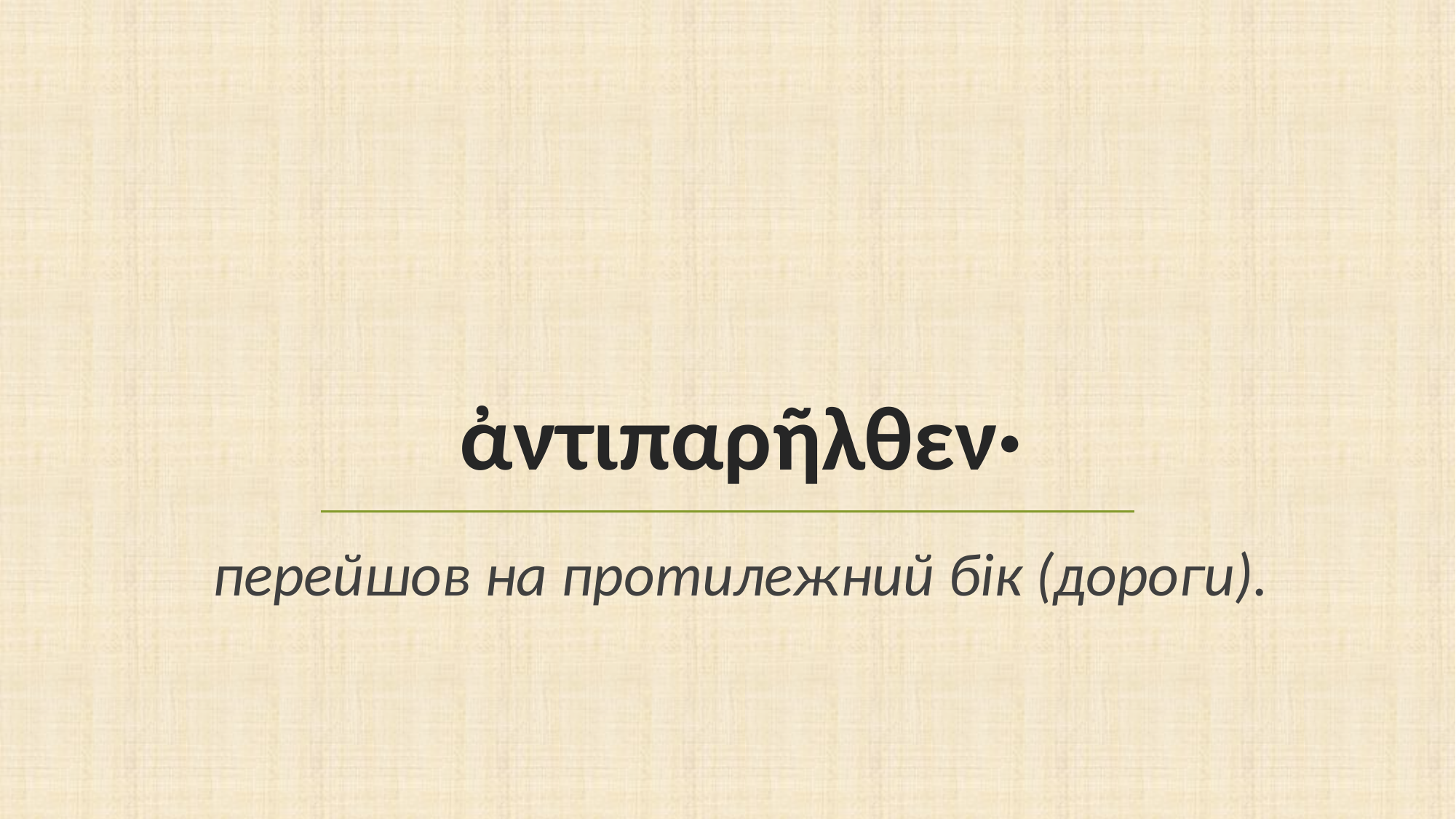

# ἀντιπαρῆλθεν·
перейшов на протилежний бік (дороги).